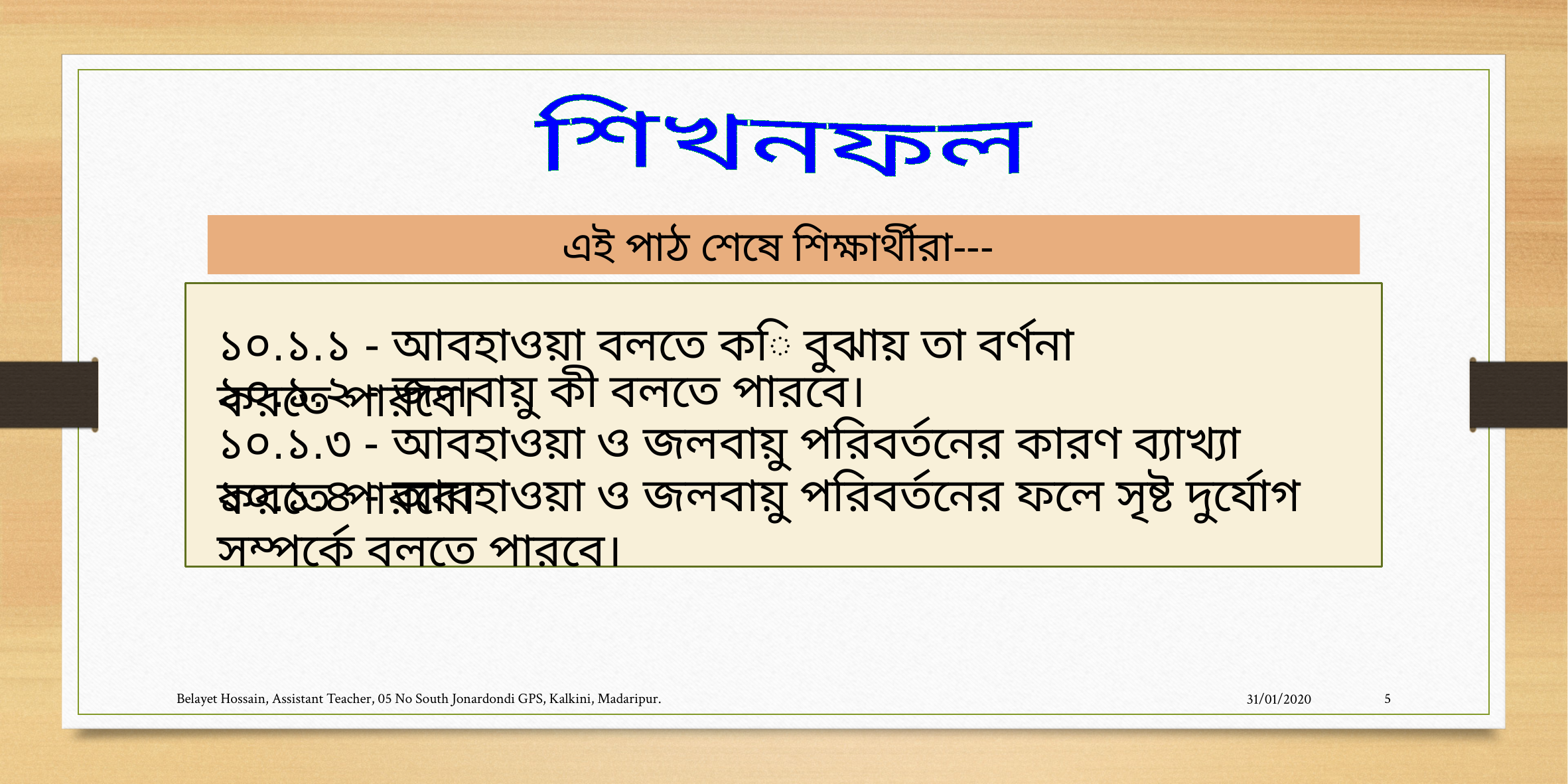

শিখনফল
এই পাঠ শেষে শিক্ষার্থীরা---

১০.১.১ - আবহাওয়া বলতে কি বুঝায় তা বর্ণনা করতে পারবে।
১০.১.২ - জলবায়ু কী বলতে পারবে।
১০.১.৩ - আবহাওয়া ও জলবায়ু পরিবর্তনের কারণ ব্যাখ্যা করতে পারবে।
১০.১.৪ - আবহাওয়া ও জলবায়ু পরিবর্তনের ফলে সৃষ্ট দুর্যোগ সম্পর্কে বলতে পারবে।
Belayet Hossain, Assistant Teacher, 05 No South Jonardondi GPS, Kalkini, Madaripur.
31/01/2020
5